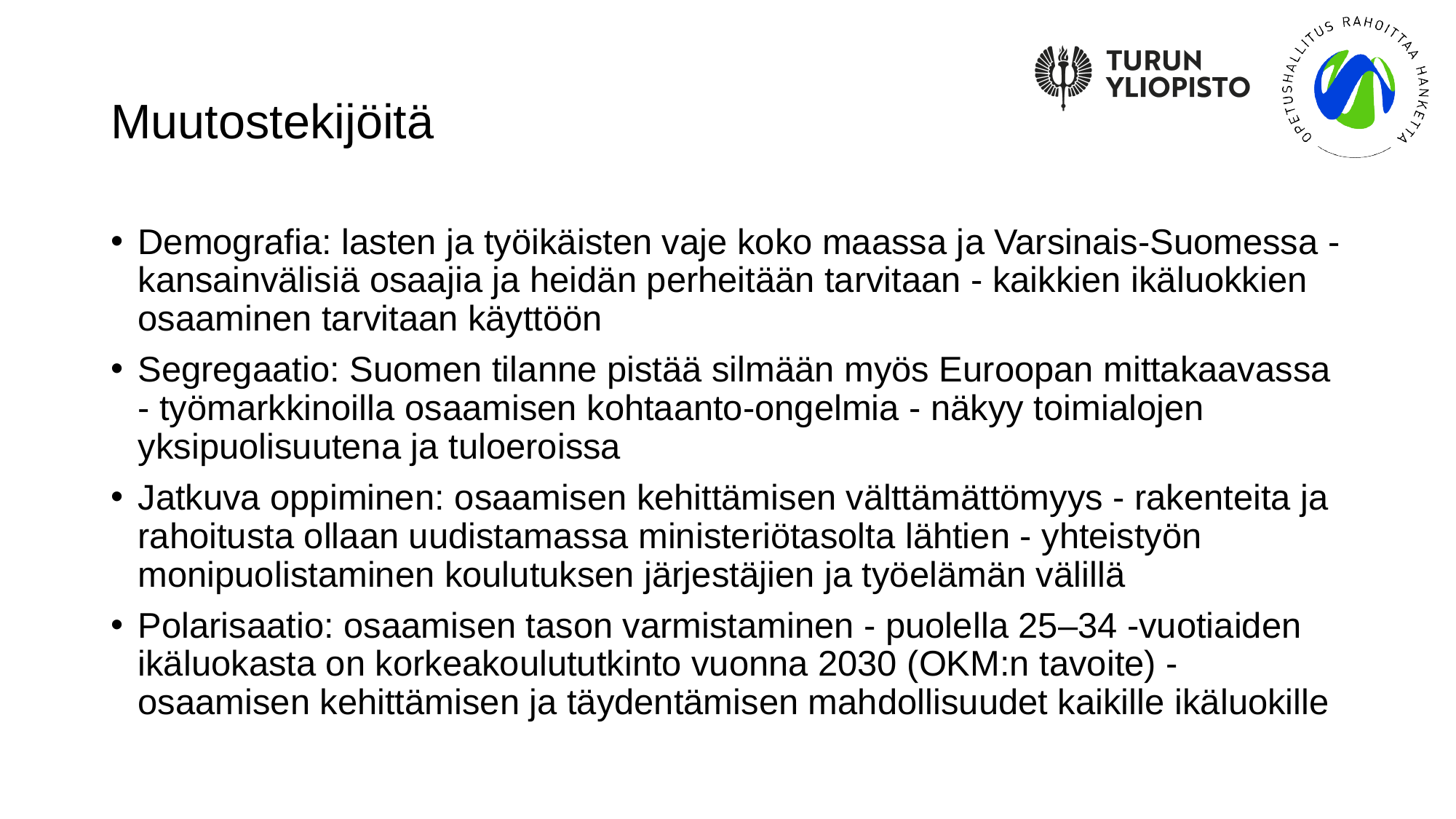

# Muutostekijöitä
Demografia: lasten ja työikäisten vaje koko maassa ja Varsinais-Suomessa - kansainvälisiä osaajia ja heidän perheitään tarvitaan - kaikkien ikäluokkien osaaminen tarvitaan käyttöön
Segregaatio: Suomen tilanne pistää silmään myös Euroopan mittakaavassa - työmarkkinoilla osaamisen kohtaanto-ongelmia - näkyy toimialojen yksipuolisuutena ja tuloeroissa
Jatkuva oppiminen: osaamisen kehittämisen välttämättömyys - rakenteita ja rahoitusta ollaan uudistamassa ministeriötasolta lähtien - yhteistyön monipuolistaminen koulutuksen järjestäjien ja työelämän välillä
Polarisaatio: osaamisen tason varmistaminen - puolella 25–34 -vuotiaiden ikäluokasta on korkeakoulututkinto vuonna 2030 (OKM:n tavoite) - osaamisen kehittämisen ja täydentämisen mahdollisuudet kaikille ikäluokille